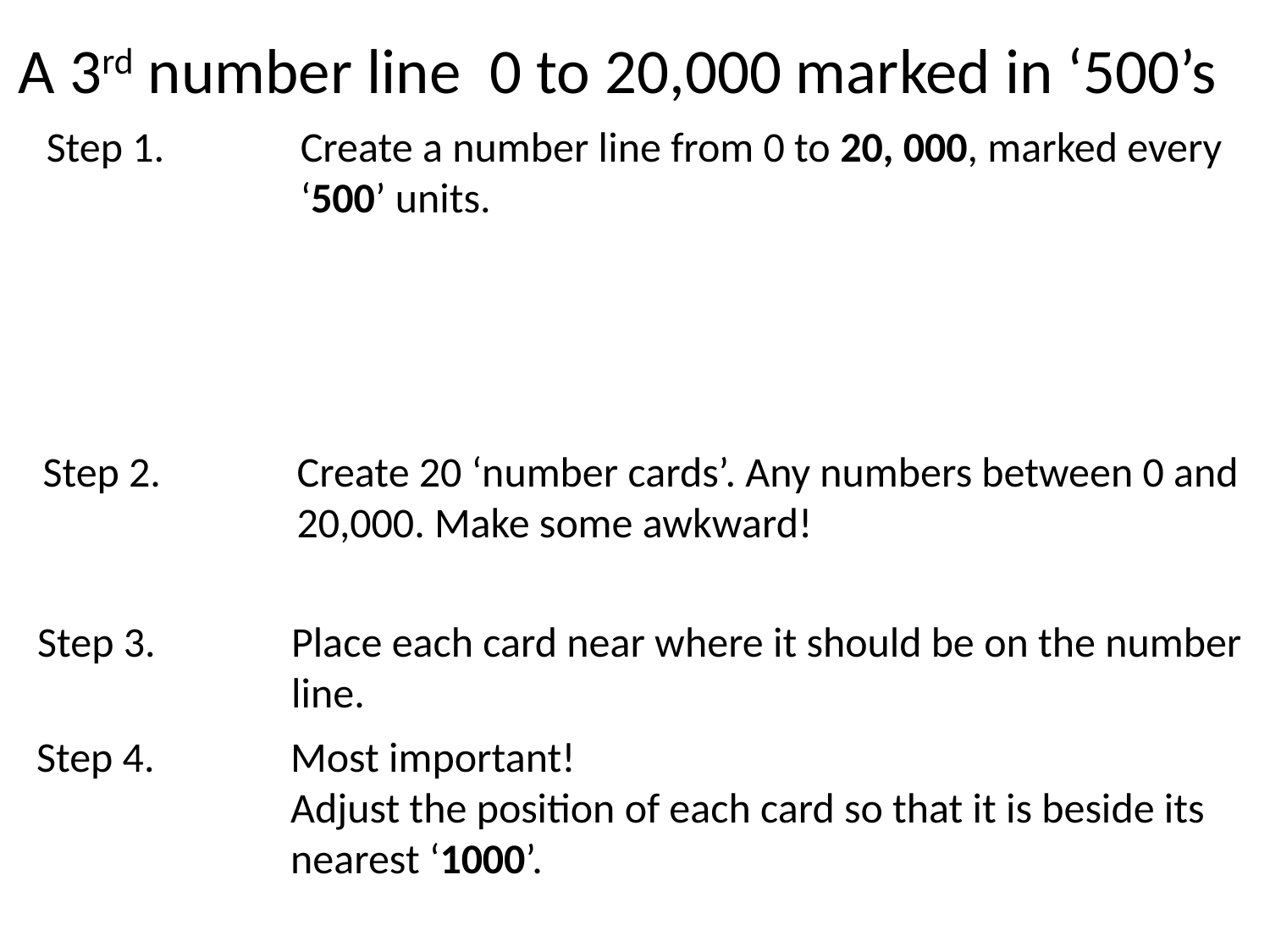

A 3rd number line  0 to 20,000 marked in ‘500’s
Step 1.		Create a number line from 0 to 20, 000, marked every 		‘500’ units.
Step 2.		Create 20 ‘number cards’. Any numbers between 0 and 		20,000. Make some awkward!
Step 3.		Place each card near where it should be on the number 		line.
Step 4.		Most important!
		Adjust the position of each card so that it is beside its 		nearest ‘1000’.